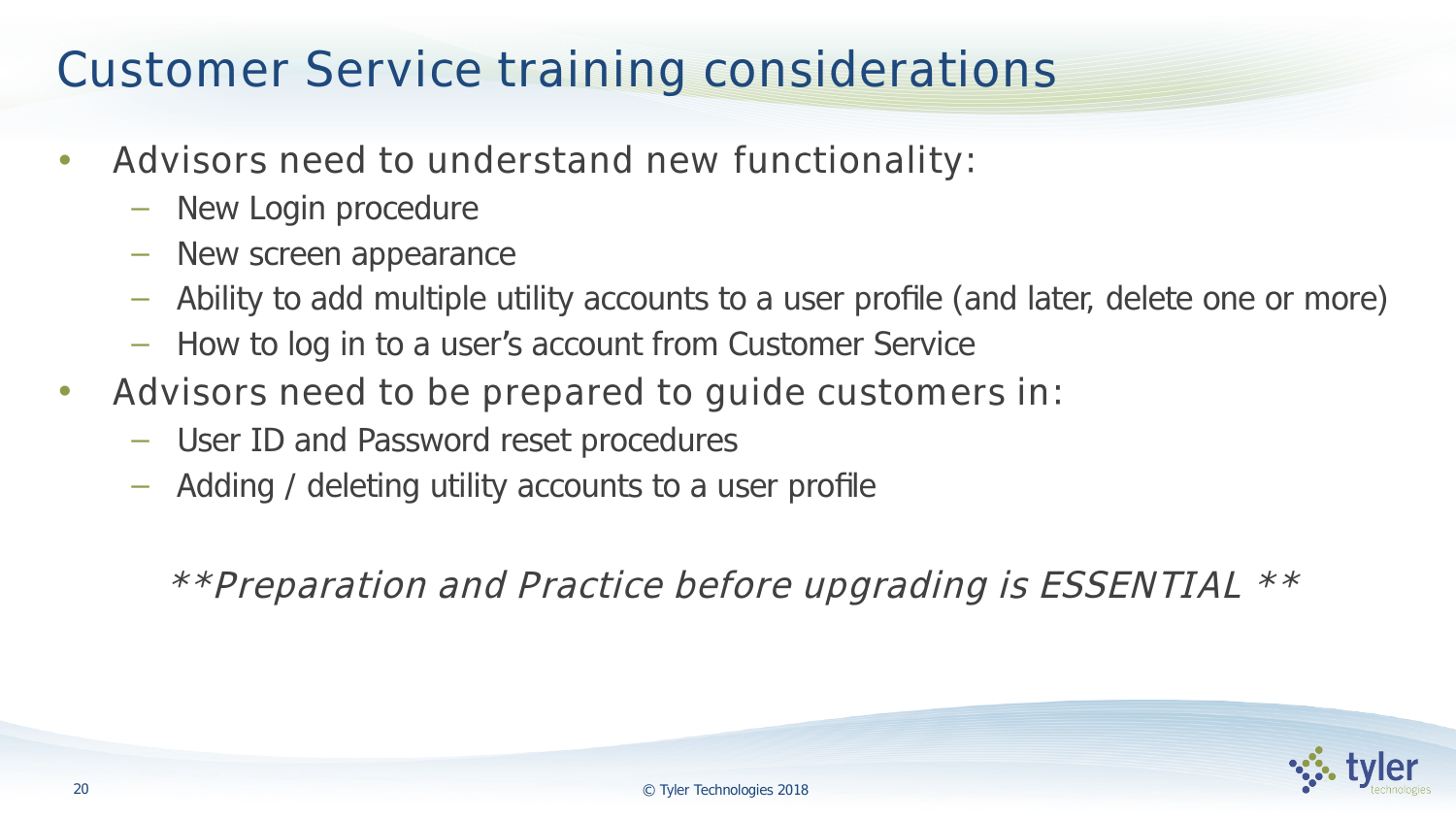

# Customer Service training considerations
Advisors need to understand new functionality:
New Login procedure
New screen appearance
Ability to add multiple utility accounts to a user profile (and later, delete one or more)
How to log in to a user’s account from Customer Service
Advisors need to be prepared to guide customers in:
User ID and Password reset procedures
Adding / deleting utility accounts to a user profile

**Preparation and Practice before upgrading is ESSENTIAL **